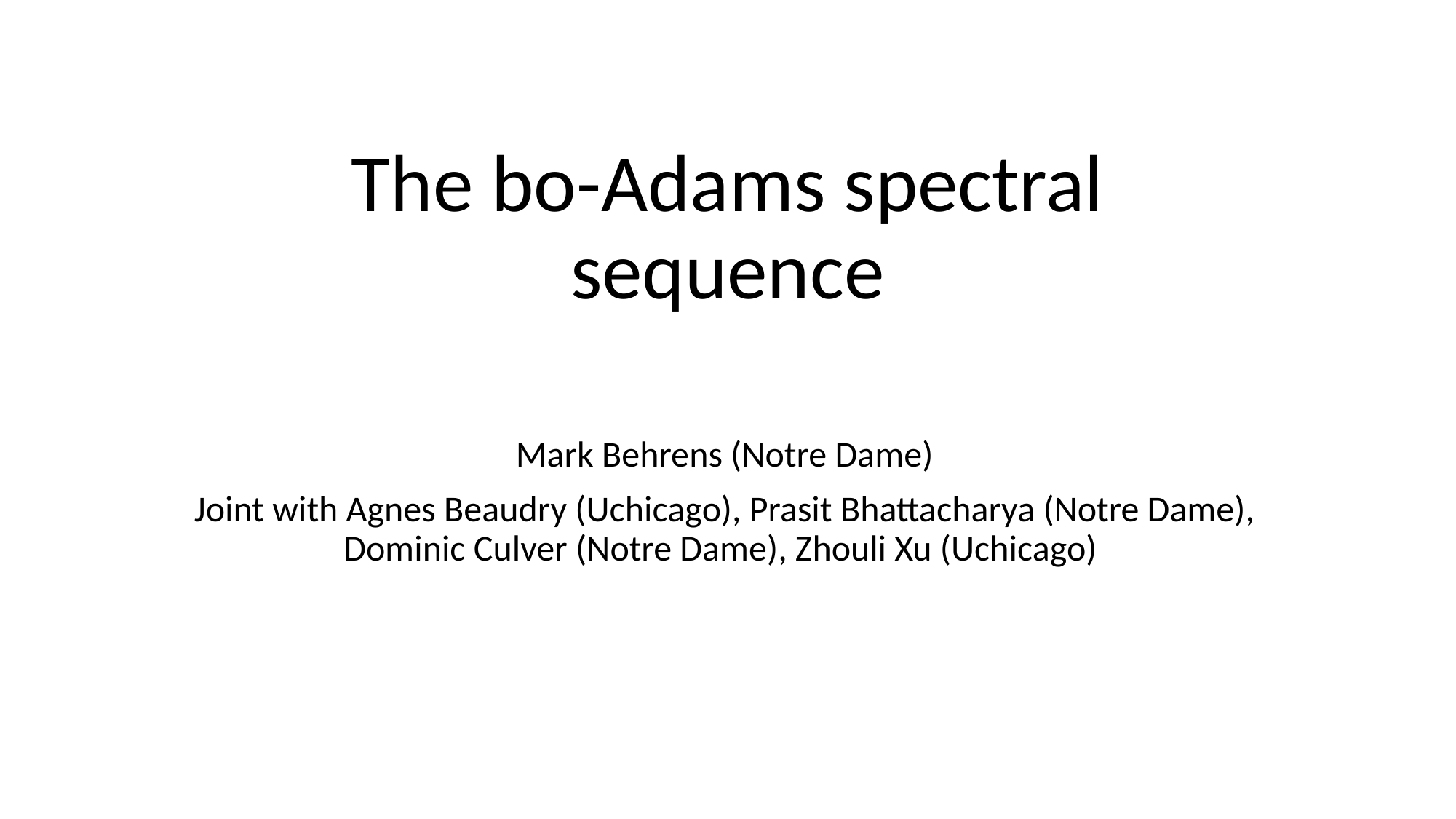

# The bo-Adams spectral sequence
Mark Behrens (Notre Dame)
Joint with Agnes Beaudry (Uchicago), Prasit Bhattacharya (Notre Dame), Dominic Culver (Notre Dame), Zhouli Xu (Uchicago)